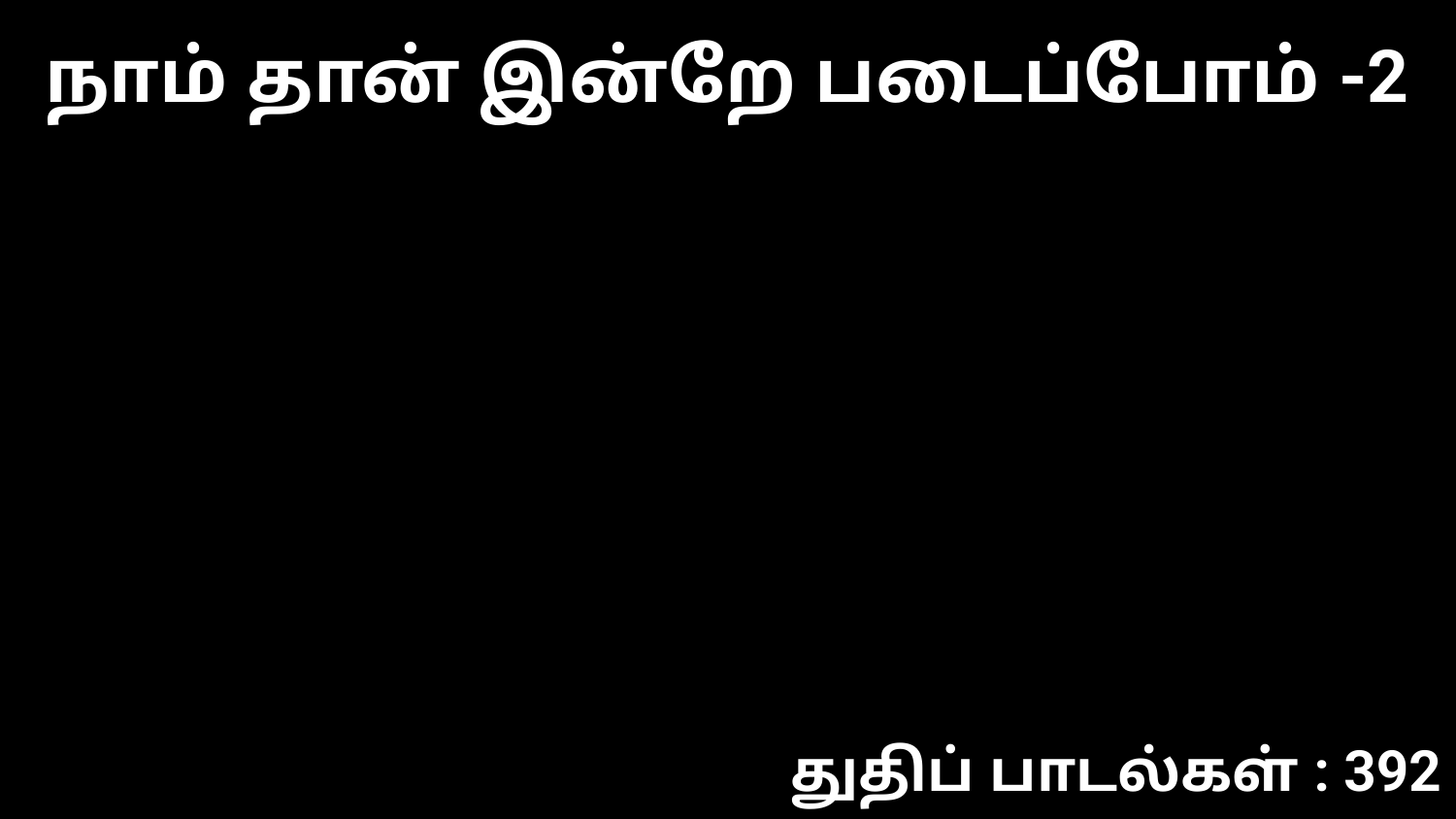

நாம் தான் இன்றே படைப்போம் -2
துதிப் பாடல்கள் : 392